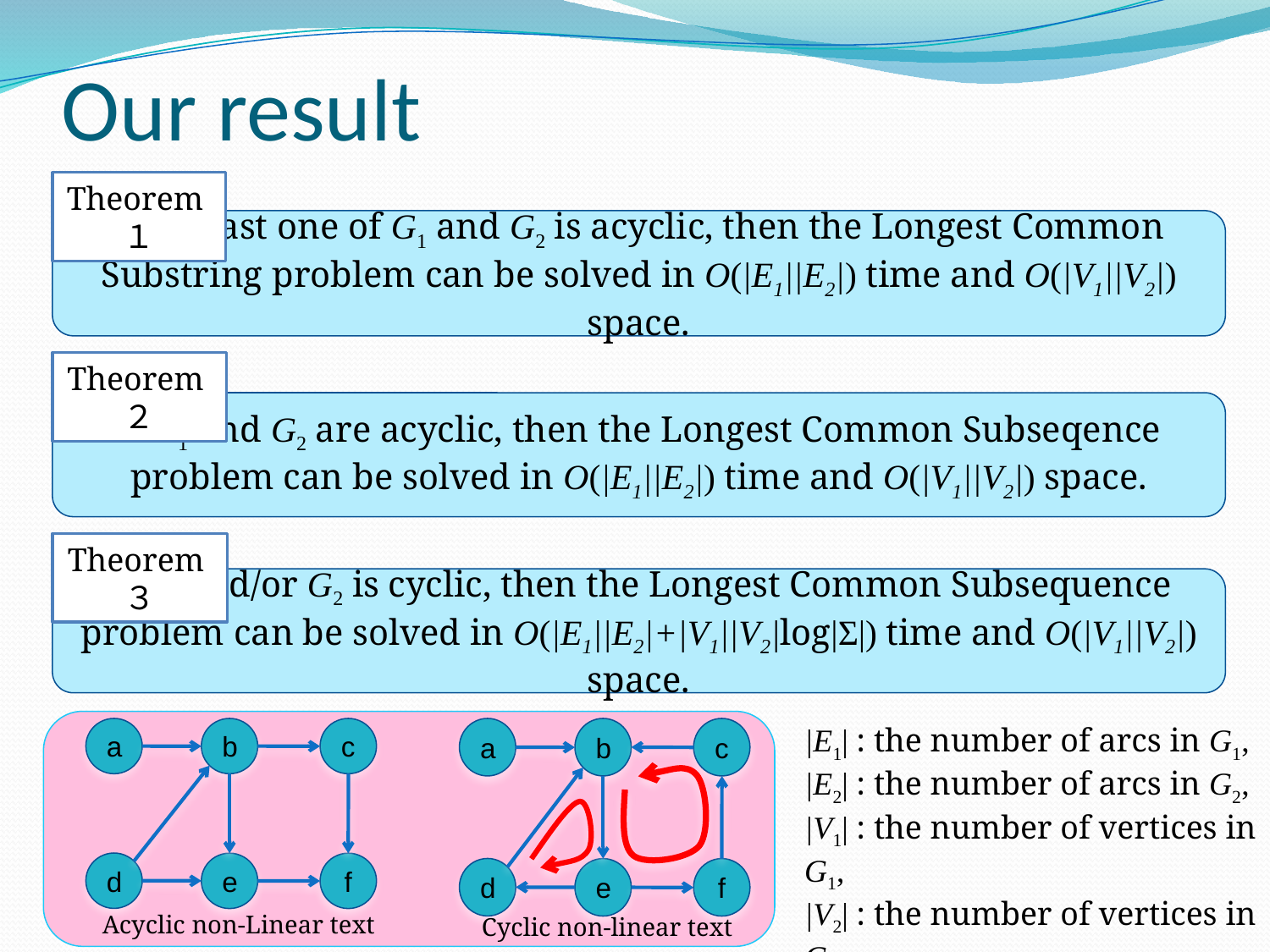

# Our result
Theorem１
If at least one of G1 and G2 is acyclic, then the Longest Common Substring problem can be solved in O(|E1||E2|) time and O(|V1||V2|) space.
Theorem２
If G1 and G2 are acyclic, then the Longest Common Subseqence problem can be solved in O(|E1||E2|) time and O(|V1||V2|) space.
Theorem３
If G1 and/or G2 is cyclic, then the Longest Common Subsequence problem can be solved in O(|E1||E2|+|V1||V2|log|Σ|) time and O(|V1||V2|) space.

a
b
c
d
e
f
a
b
c
d
e
f

Acyclic non-Linear text
Cyclic non-linear text
|E1| : the number of arcs in G1,
|E2| : the number of arcs in G2,
|V1| : the number of vertices in G1,
|V2| : the number of vertices in G2,
|Σ| :  the alphabet size.